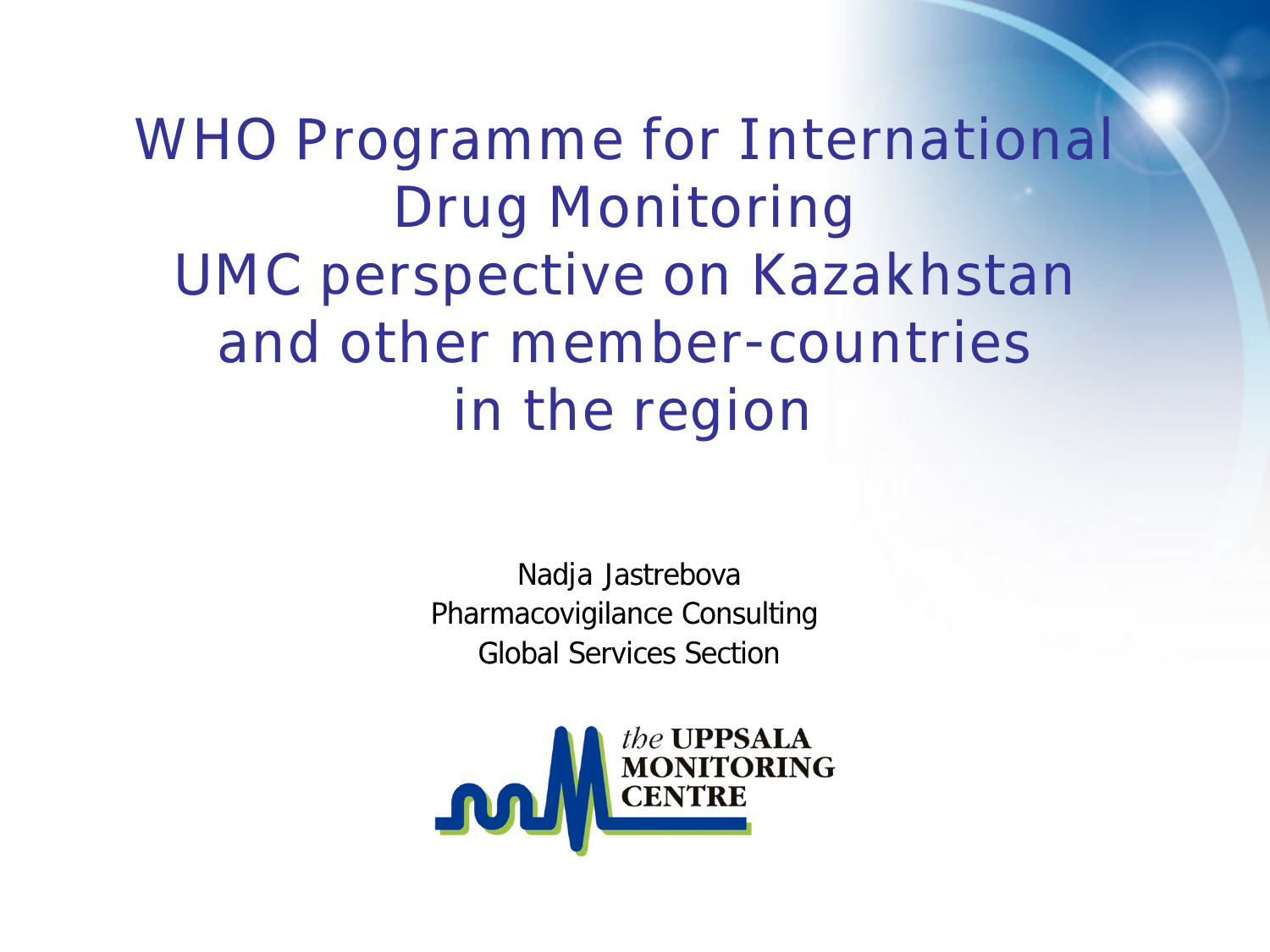

# WHO Programme for International Drug Monitoring UMC perspective on Kazakhstan and other member-countries in the region

Nadja Jastrebova
Pharmacovigilance Consulting
Global Services Section